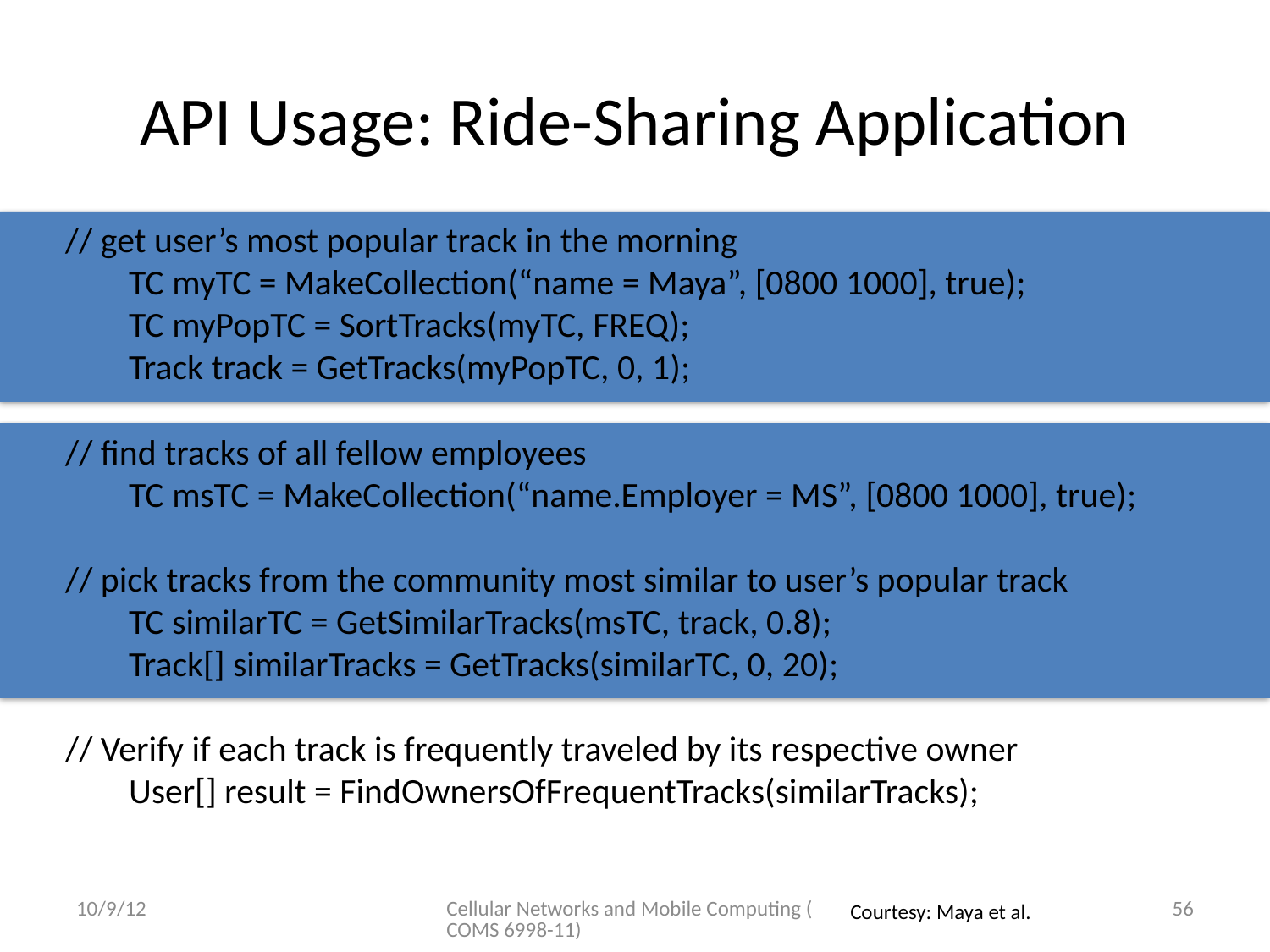

# API Usage: Ride-Sharing Application

// get user’s most popular track in the morning
TC myTC = MakeCollection(“name = Maya”, [0800 1000], true);
TC myPopTC = SortTracks(myTC, FREQ);
Track track = GetTracks(myPopTC, 0, 1);

// find tracks of all fellow employees
TC msTC = MakeCollection(“name.Employer = MS”, [0800 1000], true);

// pick tracks from the community most similar to user’s popular track
TC similarTC = GetSimilarTracks(msTC, track, 0.8);
Track[] similarTracks = GetTracks(similarTC, 0, 20);

// Verify if each track is frequently traveled by its respective owner
User[] result = FindOwnersOfFrequentTracks(similarTracks);

10/9/12
Cellular Networks and Mobile Computing (COMS 6998-11)
56
Courtesy: Maya et al.